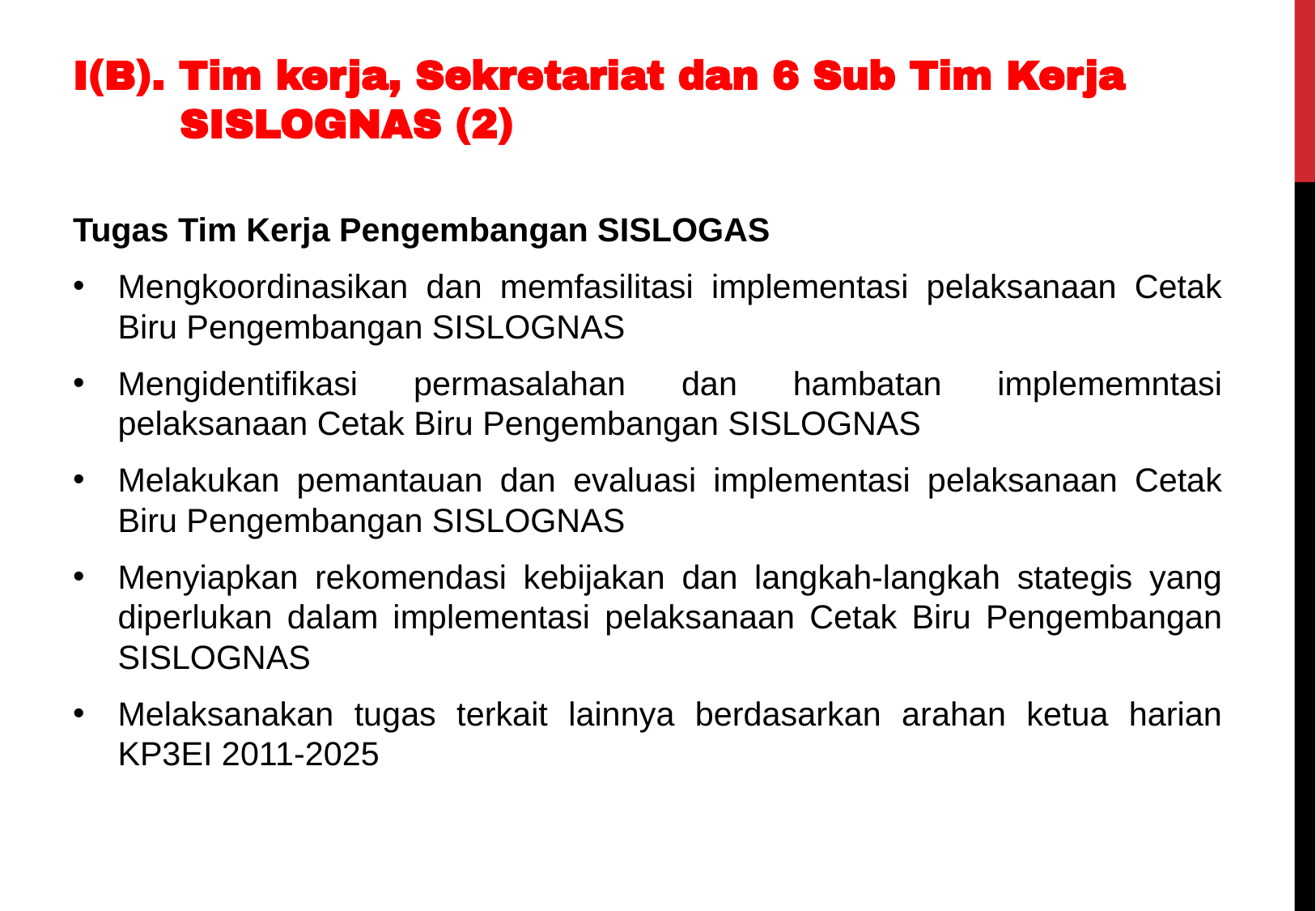

# I(B). Tim kerja, Sekretariat dan 6 Sub Tim Kerja   SISLOGNAS (2)
Tugas Tim Kerja Pengembangan SISLOGAS
Mengkoordinasikan dan memfasilitasi implementasi pelaksanaan Cetak Biru Pengembangan SISLOGNAS
Mengidentifikasi permasalahan dan hambatan implememntasi pelaksanaan Cetak Biru Pengembangan SISLOGNAS
Melakukan pemantauan dan evaluasi implementasi pelaksanaan Cetak Biru Pengembangan SISLOGNAS
Menyiapkan rekomendasi kebijakan dan langkah-langkah stategis yang diperlukan dalam implementasi pelaksanaan Cetak Biru Pengembangan SISLOGNAS
Melaksanakan tugas terkait lainnya berdasarkan arahan ketua harian KP3EI 2011-2025